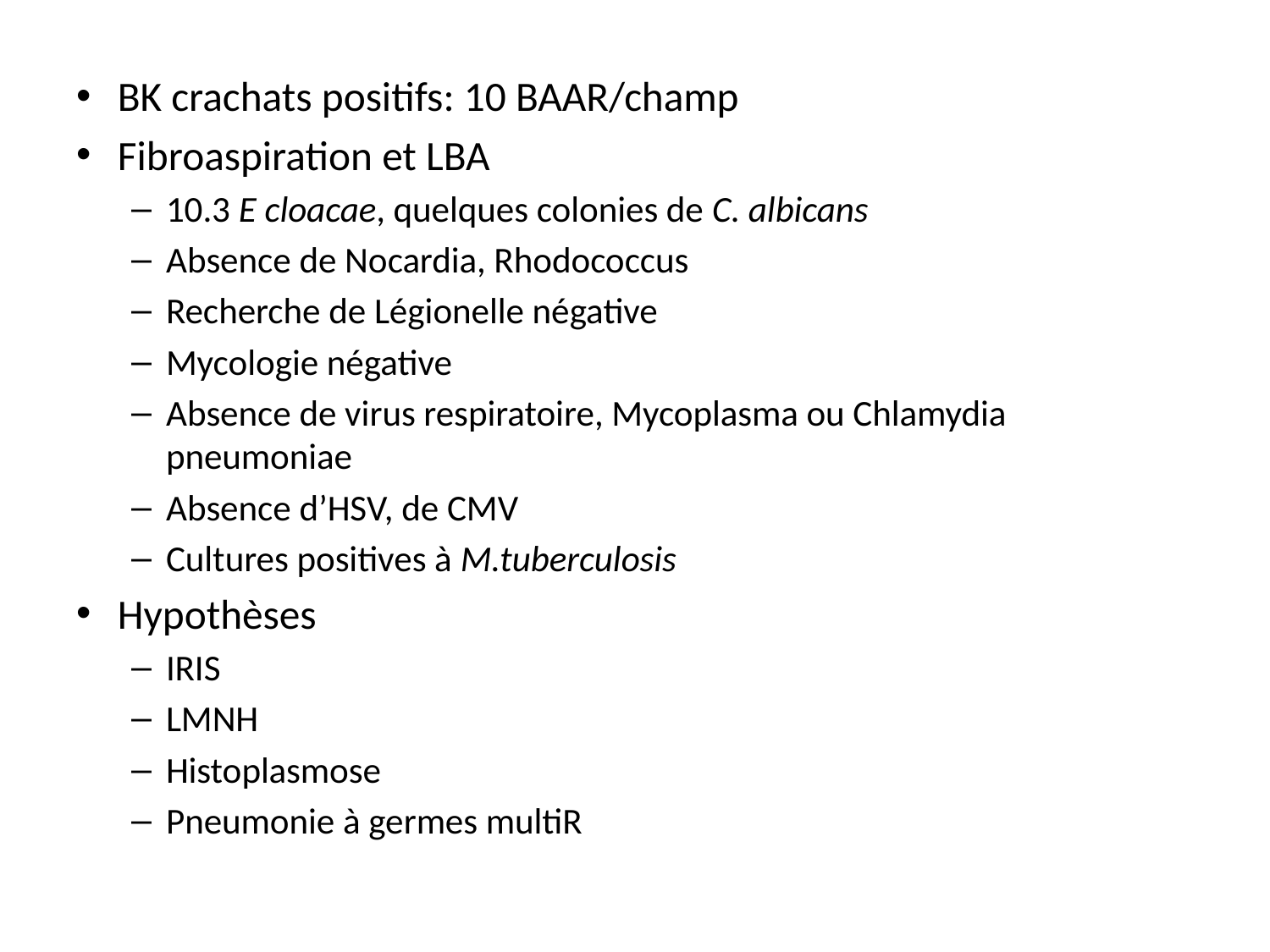

BK crachats positifs: 10 BAAR/champ
Fibroaspiration et LBA
10.3 E cloacae, quelques colonies de C. albicans
Absence de Nocardia, Rhodococcus
Recherche de Légionelle négative
Mycologie négative
Absence de virus respiratoire, Mycoplasma ou Chlamydia pneumoniae
Absence d’HSV, de CMV
Cultures positives à M.tuberculosis
Hypothèses
IRIS
LMNH
Histoplasmose
Pneumonie à germes multiR